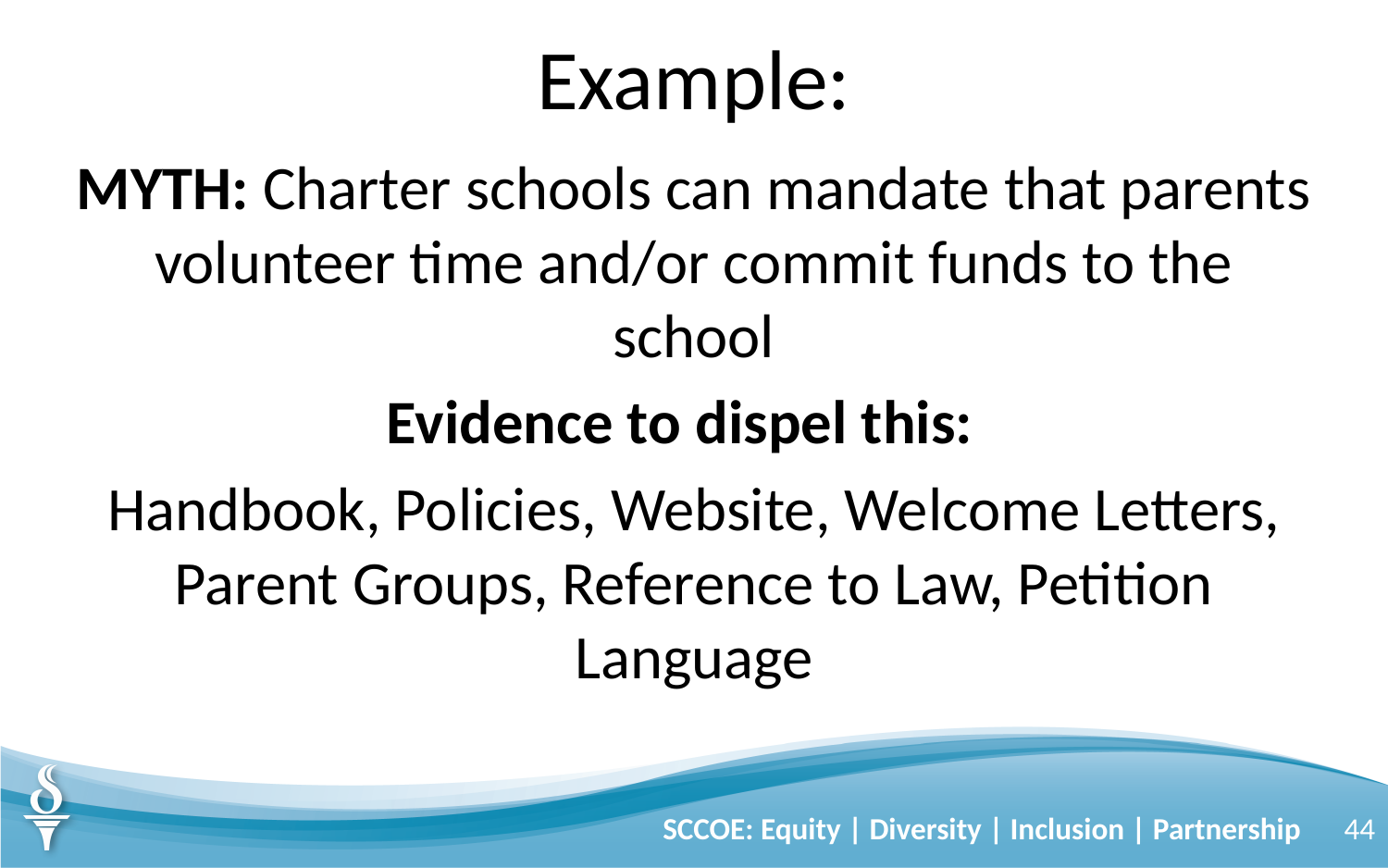

# Example:
MYTH: Charter schools can mandate that parents volunteer time and/or commit funds to the school
Evidence to dispel this:
Handbook, Policies, Website, Welcome Letters, Parent Groups, Reference to Law, Petition Language
SCCOE: Equity | Diversity | Inclusion | Partnership
44